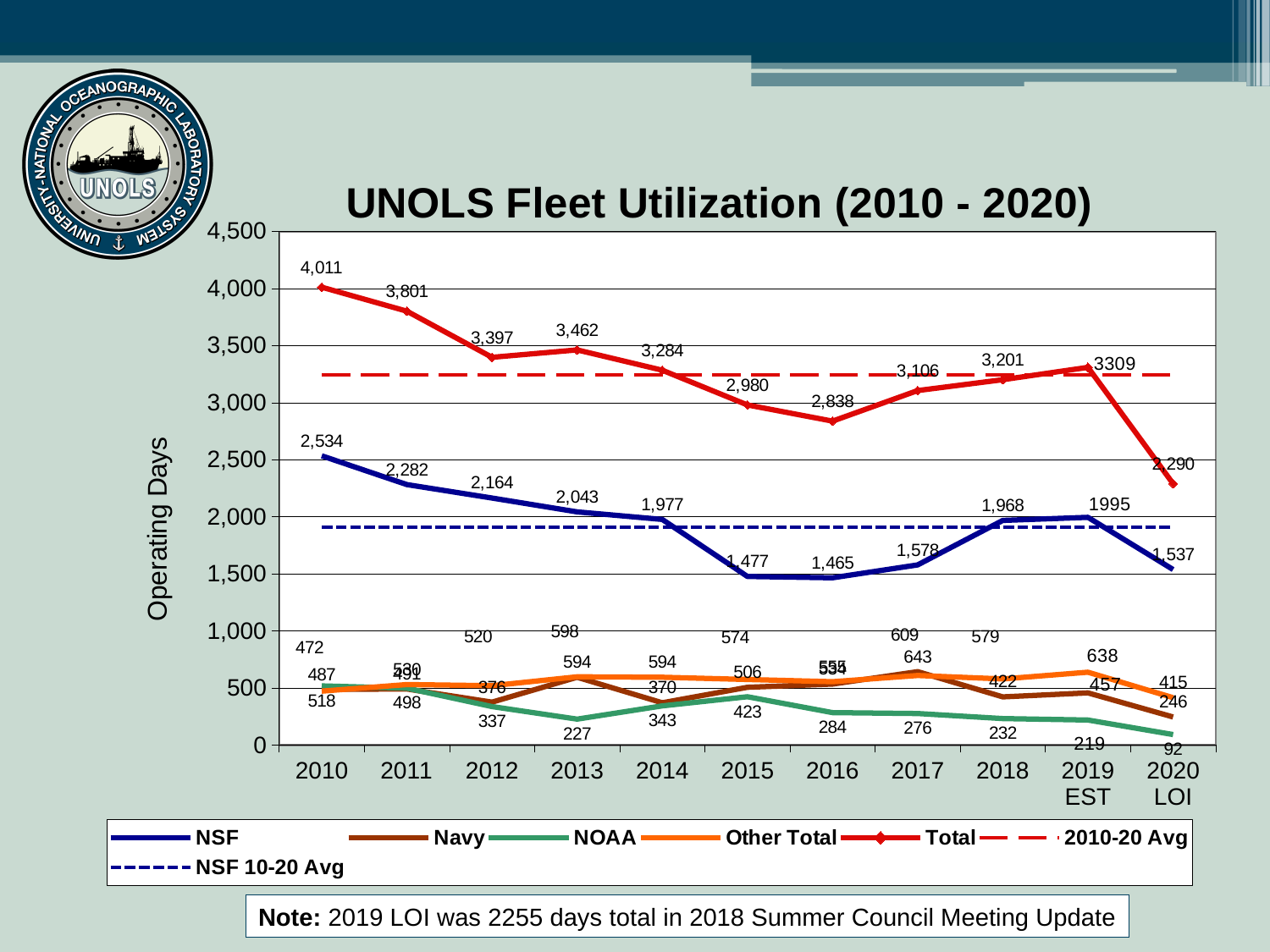

### Chart: UNOLS Fleet Utilization (2010 - 2020)

| Category | NSF | Navy | NOAA | Other Total | Total | 2010-20 Avg | NSF 10-20 Avg |
|---|---|---|---|---|---|---|---|
| 2010 | 2534.0 | 487.0 | 518.0 | 472.0 | 4011.0 | 3243.518181818181 | 1910.927272727273 |
| 2011 | 2282.0 | 491.0 | 498.0 | 530.0 | 3801.0 | 3243.518181818181 | 1910.927272727273 |
| 2012 | 2164.0 | 376.0 | 337.0 | 520.0 | 3397.0 | 3243.518181818181 | 1910.927272727273 |
| 2013 | 2043.0 | 594.0 | 227.0 | 598.0 | 3462.0 | 3243.518181818181 | 1910.927272727273 |
| 2014 | 1977.0 | 370.0 | 343.0 | 594.0 | 3284.0 | 3243.518181818181 | 1910.927272727273 |
| 2015 | 1477.0 | 506.0 | 423.0 | 574.0 | 2980.0 | 3243.518181818181 | 1910.927272727273 |
| 2016 | 1465.0 | 534.0 | 284.0 | 555.0 | 2838.0 | 3243.518181818181 | 1910.927272727273 |
| 2017 | 1578.0 | 643.0 | 276.0 | 609.0 | 3106.0 | 3243.518181818181 | 1910.927272727273 |
| 2018 | 1968.0 | 422.0 | 232.0 | 579.0 | 3201.0 | 3243.518181818181 | 1910.927272727273 |
| 2019 EST | 1995.0 | 457.0 | 219.0 | 638.0 | 3309.0 | 3243.518181818181 | 1910.927272727273 |
| 2020 LOI | 1537.2 | 245.9 | 91.7 | 414.9 | 2289.7 | 3243.518181818181 | 1910.927272727273 |
Note: 2019 LOI was 2255 days total in 2018 Summer Council Meeting Update